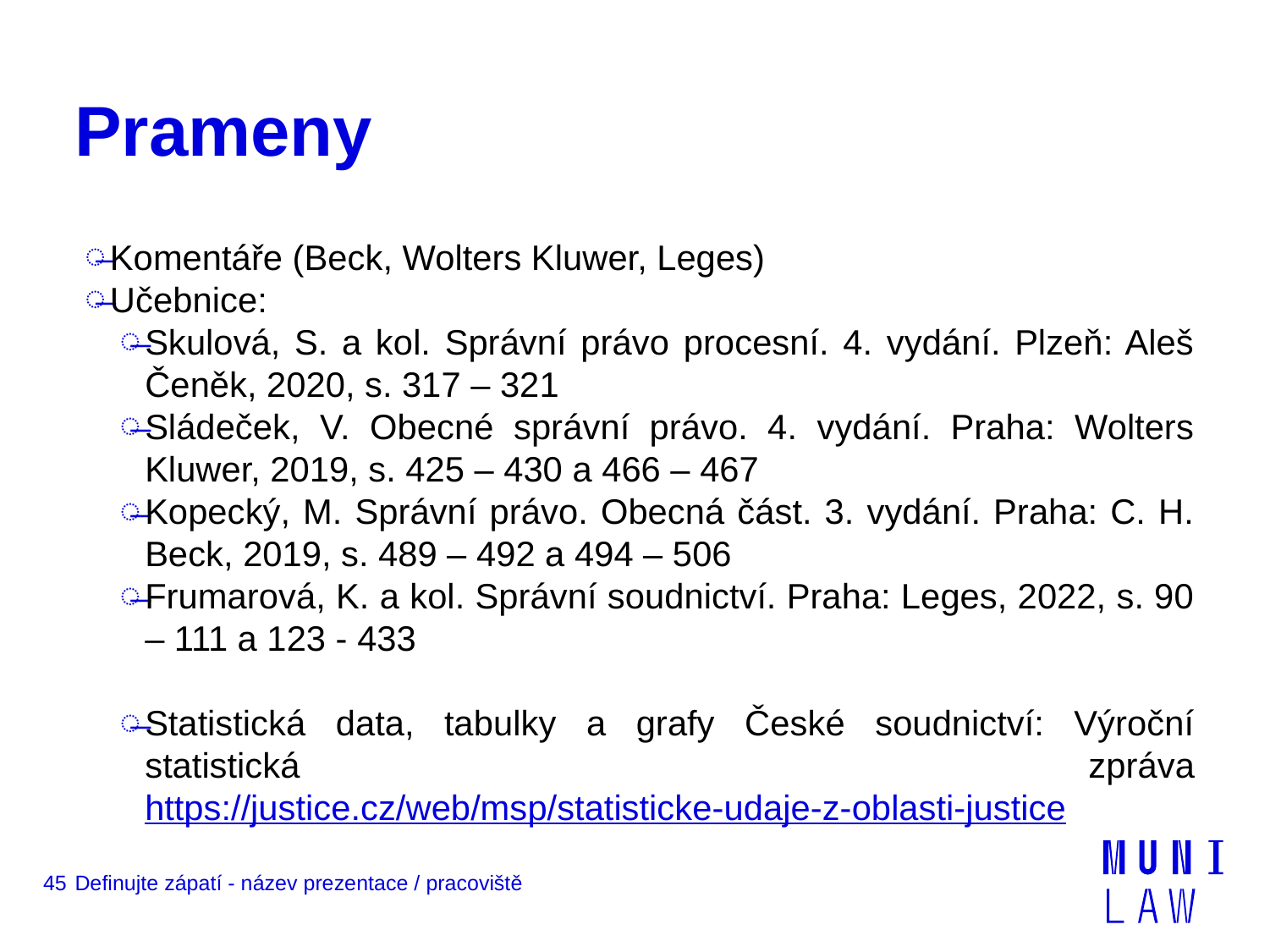

# Prameny
Komentáře (Beck, Wolters Kluwer, Leges)
Učebnice:
Skulová, S. a kol. Správní právo procesní. 4. vydání. Plzeň: Aleš Čeněk, 2020, s. 317 – 321
Sládeček, V. Obecné správní právo. 4. vydání. Praha: Wolters Kluwer, 2019, s. 425 – 430 a 466 – 467
Kopecký, M. Správní právo. Obecná část. 3. vydání. Praha: C. H. Beck, 2019, s. 489 – 492 a 494 – 506
Frumarová, K. a kol. Správní soudnictví. Praha: Leges, 2022, s. 90 – 111 a 123 - 433

Statistická data, tabulky a grafy České soudnictví: Výroční statistická zpráva https://justice.cz/web/msp/statisticke-udaje-z-oblasti-justice
45
Definujte zápatí - název prezentace / pracoviště